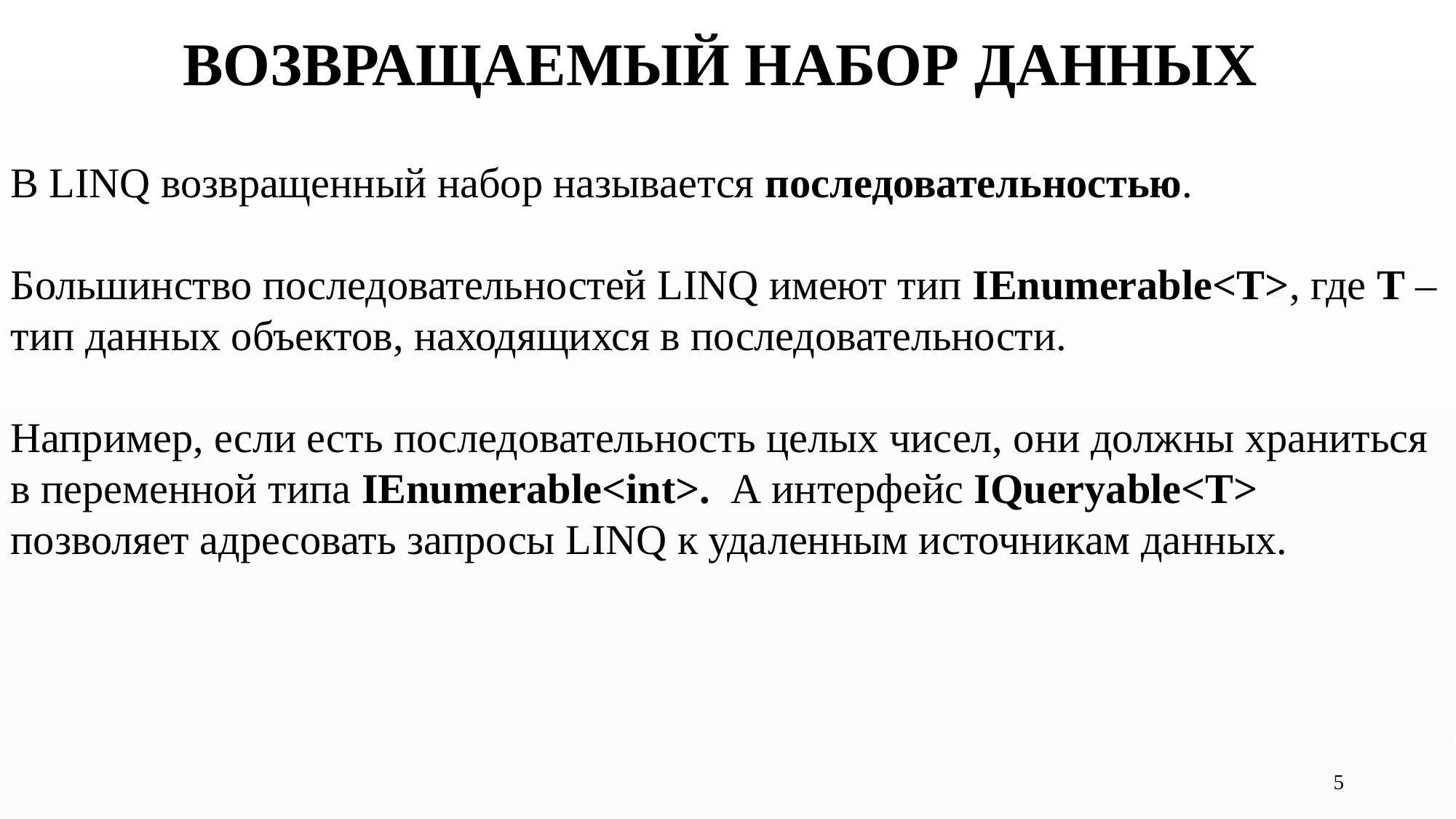

ВОЗВРАЩАЕМЫЙ НАБОР ДАННЫХ
В LINQ возвращенный набор называется последовательностью.

Большинство последовательностей LINQ имеют тип IEnumerable<T>, где T – тип данных объектов, находящихся в последовательности.

Например, если есть последовательность целых чисел, они должны храниться в переменной типа IEnumerable<int>.  А интерфейс IQueryable<T> позволяет адресовать запросы LINQ к удаленным источникам данных.

5